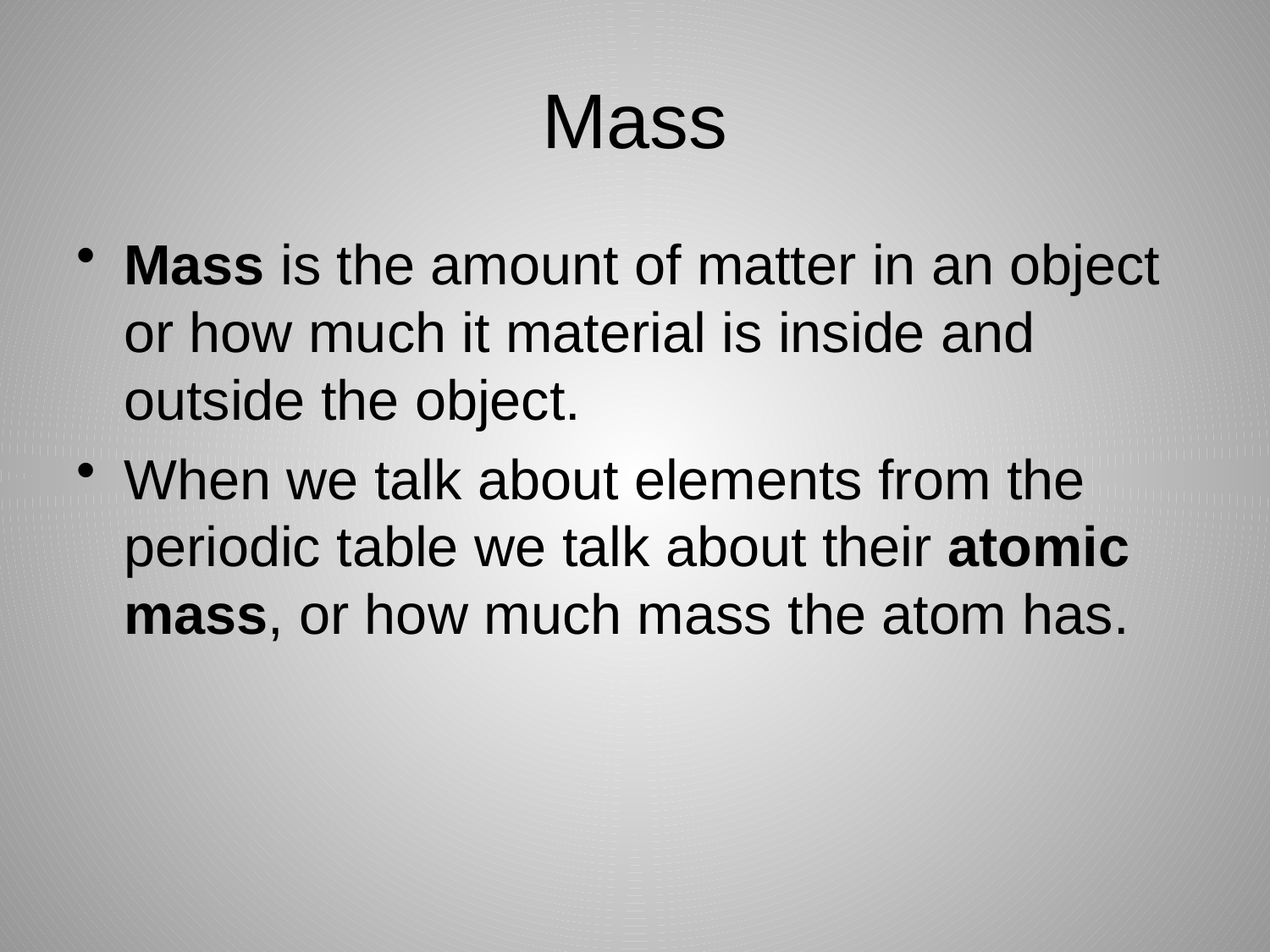

# Mass
Mass is the amount of matter in an object or how much it material is inside and outside the object.
When we talk about elements from the periodic table we talk about their atomic mass, or how much mass the atom has.